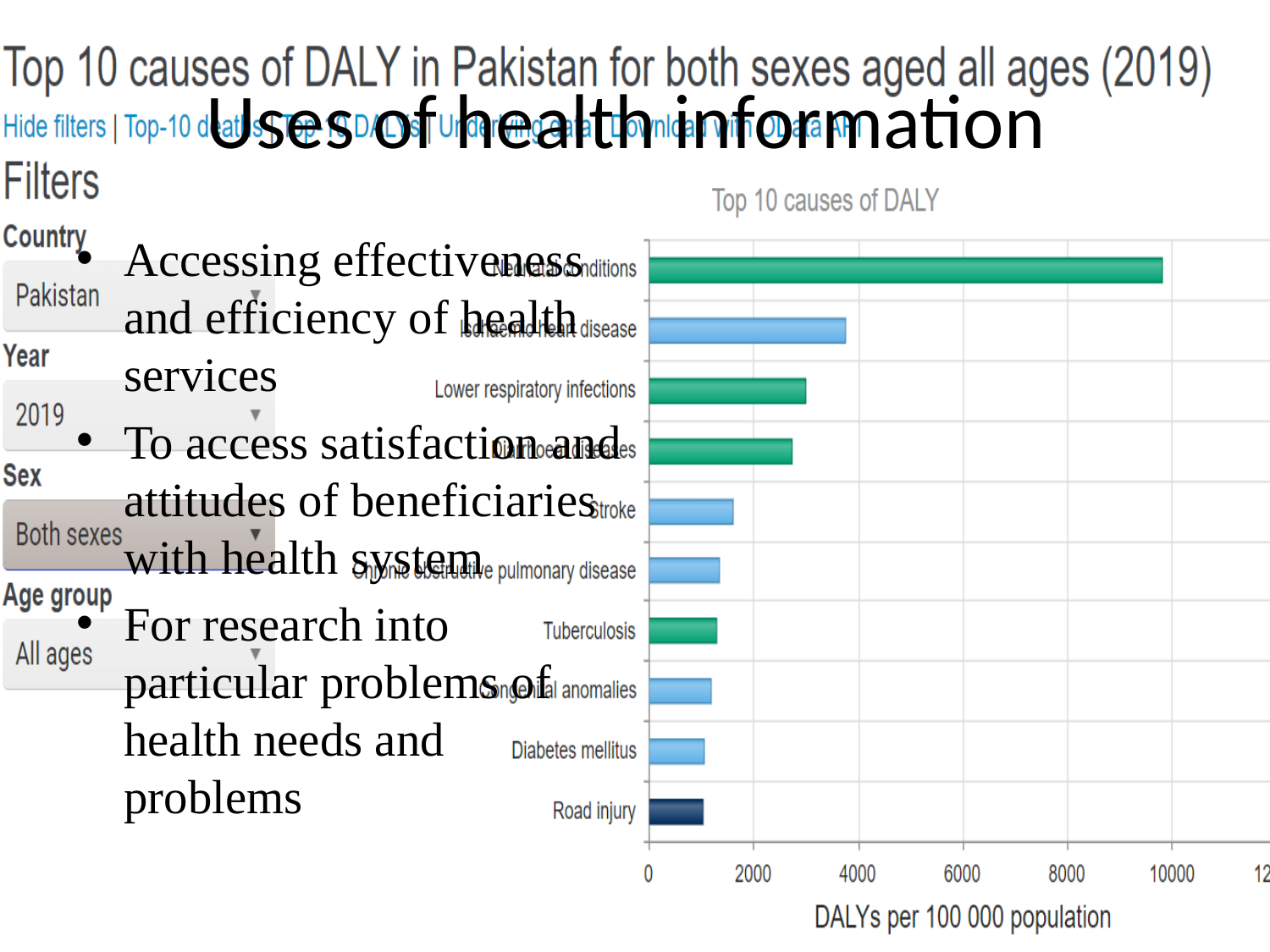

# Uses of health information
Accessing effectiveness and efficiency of health services
To access satisfaction and attitudes of beneficiaries with health system
For research into particular problems of health needs and problems